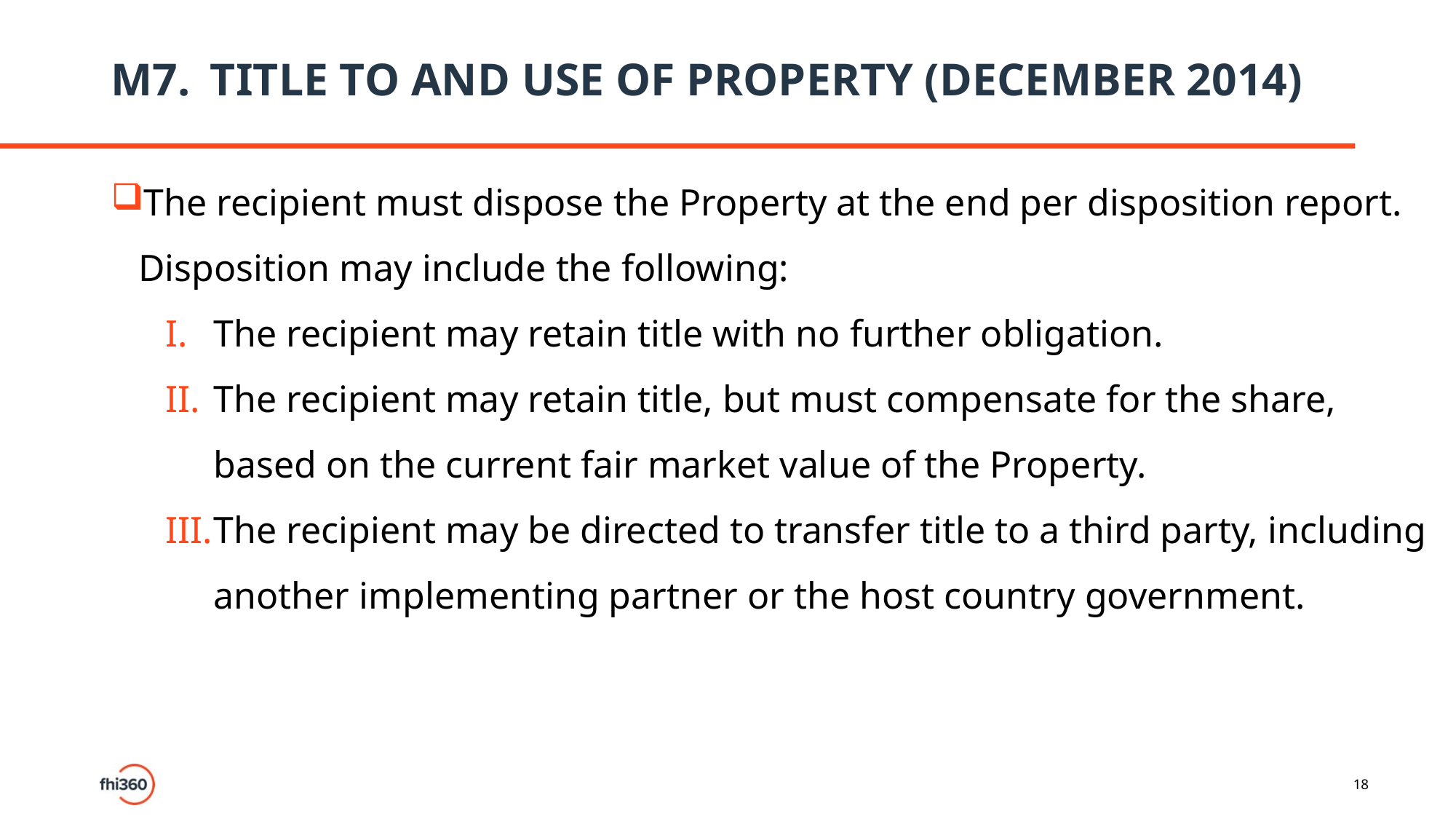

# M7.	TITLE TO AND USE OF PROPERTY (DECEMBER 2014)
The recipient must dispose the Property at the end per disposition report. Disposition may include the following:
The recipient may retain title with no further obligation.
The recipient may retain title, but must compensate for the share, based on the current fair market value of the Property.
The recipient may be directed to transfer title to a third party, including another implementing partner or the host country government.